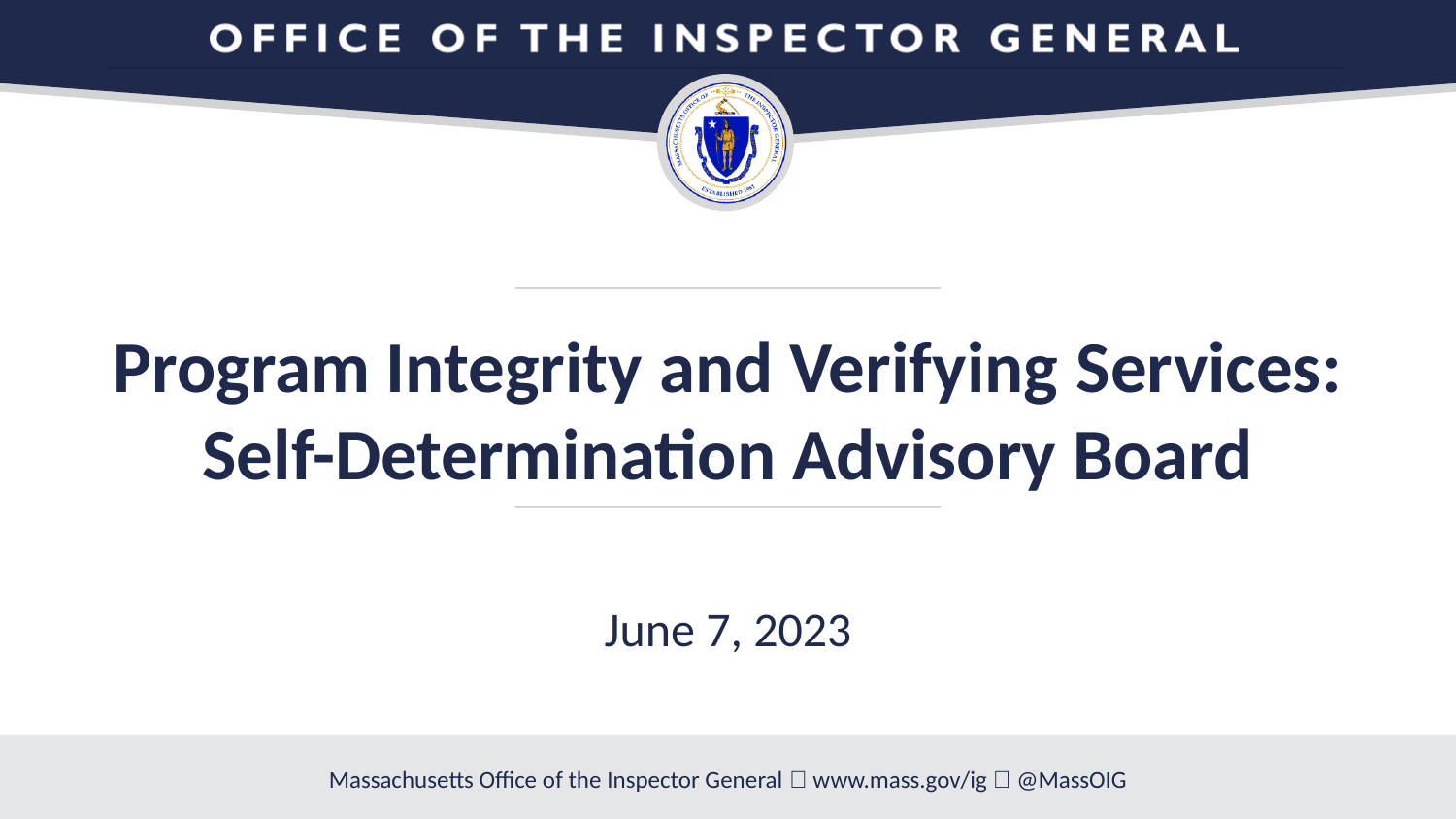

Program Integrity and Verifying Services: Self-Determination Advisory Board

June 7, 2023